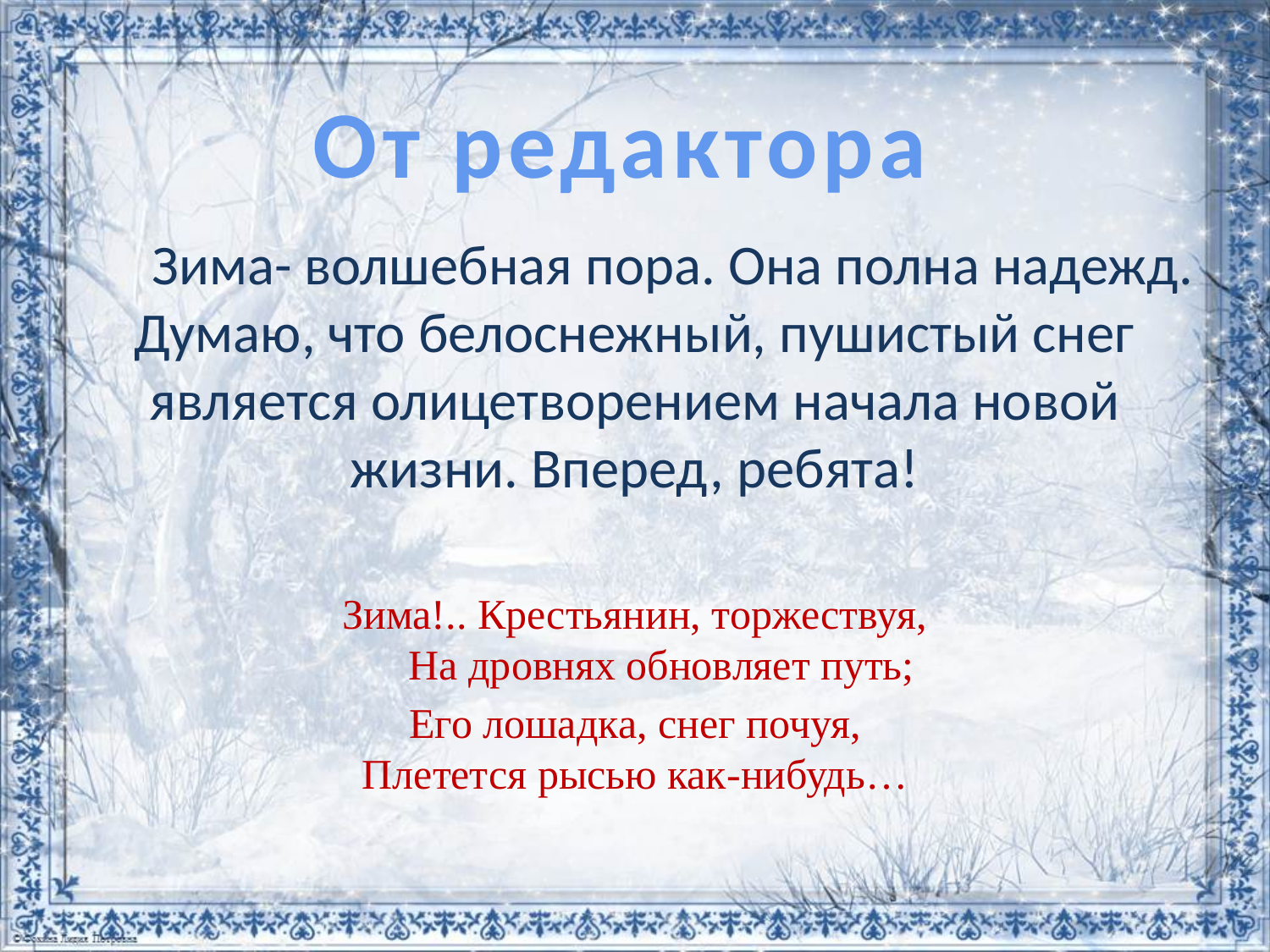

От редактора
      Зима- волшебная пора. Она полна надежд. Думаю, что белоснежный, пушистый снег является олицетворением начала новой жизни. Вперед, ребята!

Зима!.. Крестьянин, торжествуя,
     На дровнях обновляет путь;
Его лошадка, снег почуя,
Плетется рысью как-нибудь…